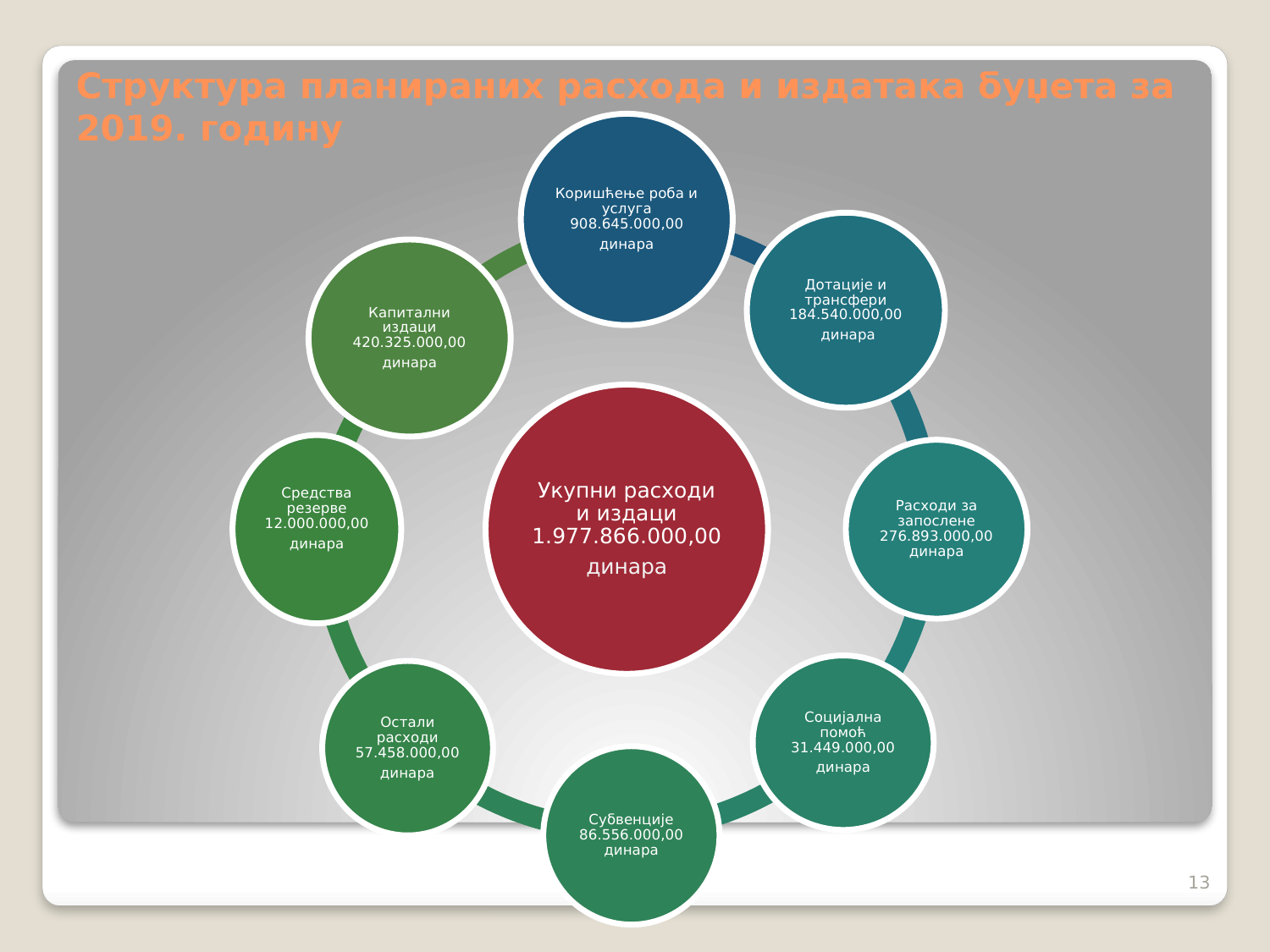

# Структура планираних расхода и издатака буџета за 2019. годину
Укупни расходи и издаци 1.977.866.000,00
динара
Коришћење роба и услуга 908.645.000,00
динара
Дотације и трансфери 184.540.000,00
 динара
Расходи за запослене 276.893.000,00 динара
Социјална помоћ 31.449.000,00
динара
Субвенције 86.556.000,00 динара
Остали расходи 57.458.000,00
динара
Средства резерве 12.000.000,00
динара

Капитални издаци 420.325.000,00
динара
13